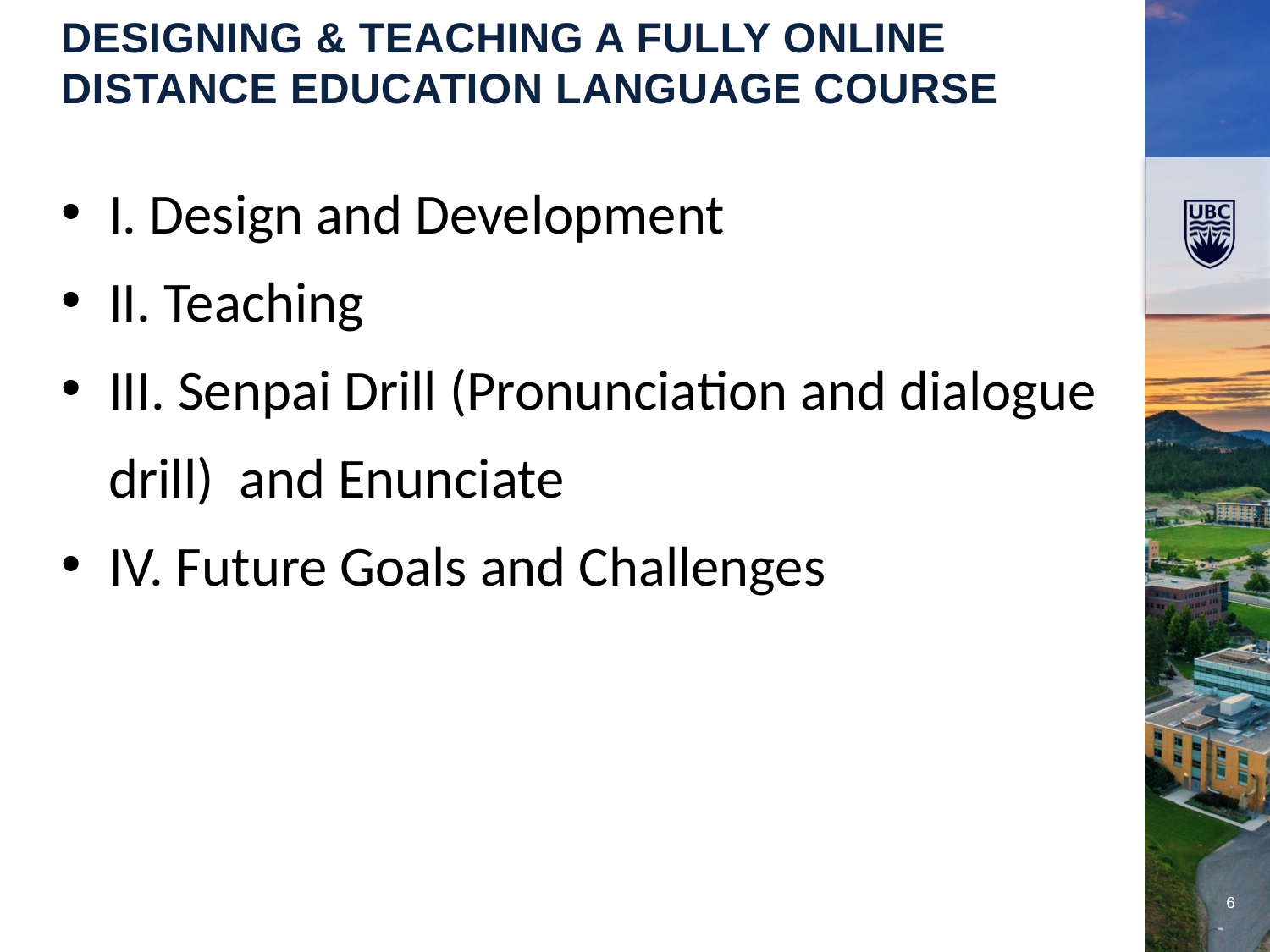

Designing & teaching a fully online distance education language course

I. Design and Development
II. Teaching
III. Senpai Drill (Pronunciation and dialogue drill)  and Enunciate
IV. Future Goals and Challenges